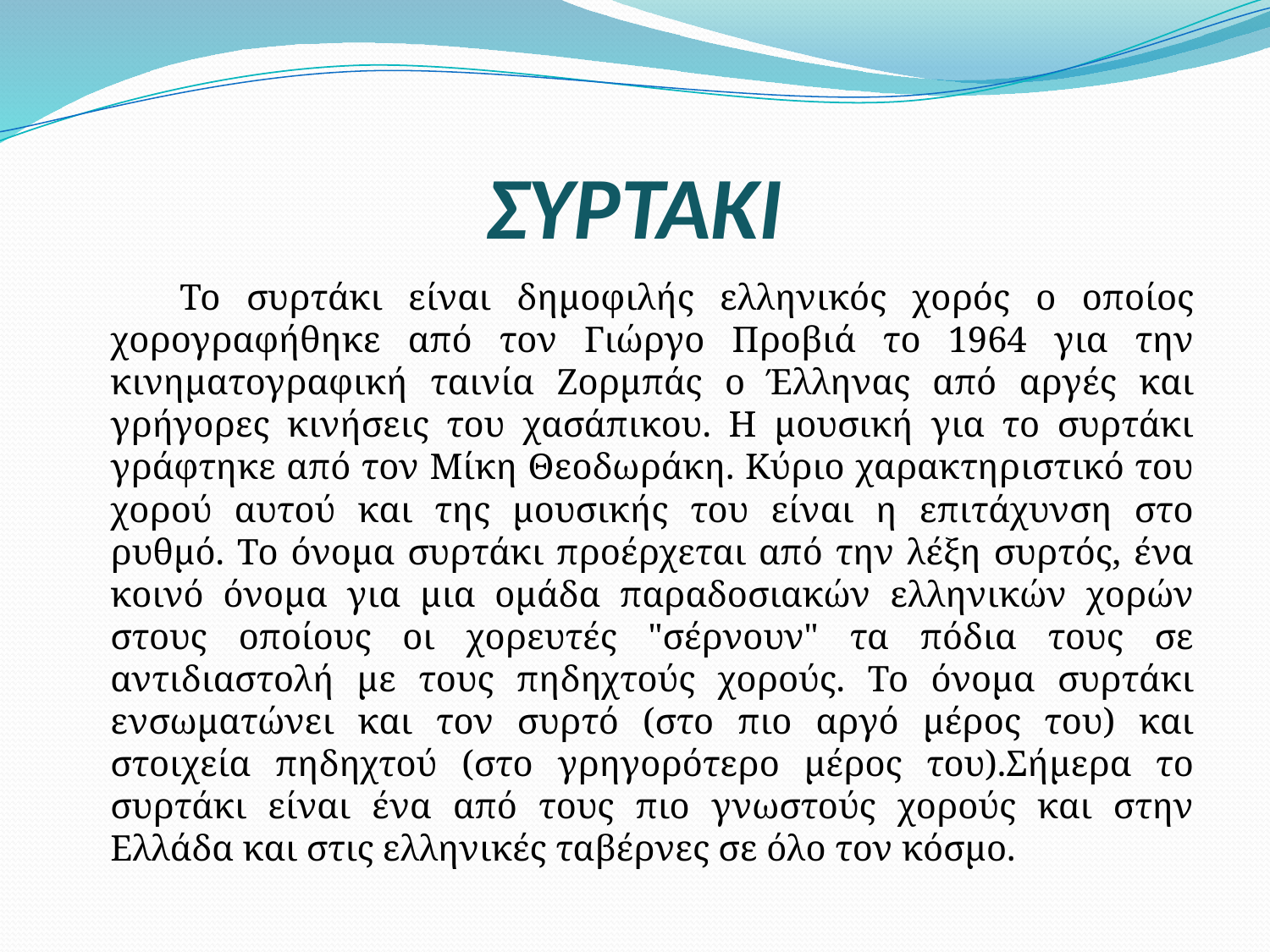

# ΣΥΡΤΑΚΙ
    Το συρτάκι είναι δημοφιλής ελληνικός χορός ο οποίος χορογραφήθηκε από τον Γιώργο Προβιά το 1964 για την κινηματογραφική ταινία Ζορμπάς ο Έλληνας από αργές και γρήγορες κινήσεις του χασάπικου. Η μουσική για το συρτάκι γράφτηκε από τον Μίκη Θεοδωράκη. Κύριο χαρακτηριστικό του χορού αυτού και της μουσικής του είναι η επιτάχυνση στο ρυθμό. Το όνομα συρτάκι προέρχεται από την λέξη συρτός, ένα κοινό όνομα για μια ομάδα παραδοσιακών ελληνικών χορών στους οποίους οι χορευτές "σέρνουν" τα πόδια τους σε αντιδιαστολή με τους πηδηχτούς χορούς. Το όνομα συρτάκι ενσωματώνει και τον συρτό (στο πιο αργό μέρος του) και στοιχεία πηδηχτού (στο γρηγορότερο μέρος του).Σήμερα το συρτάκι είναι ένα από τους πιο γνωστούς χορούς και στην Ελλάδα και στις ελληνικές ταβέρνες σε όλο τον κόσμο.